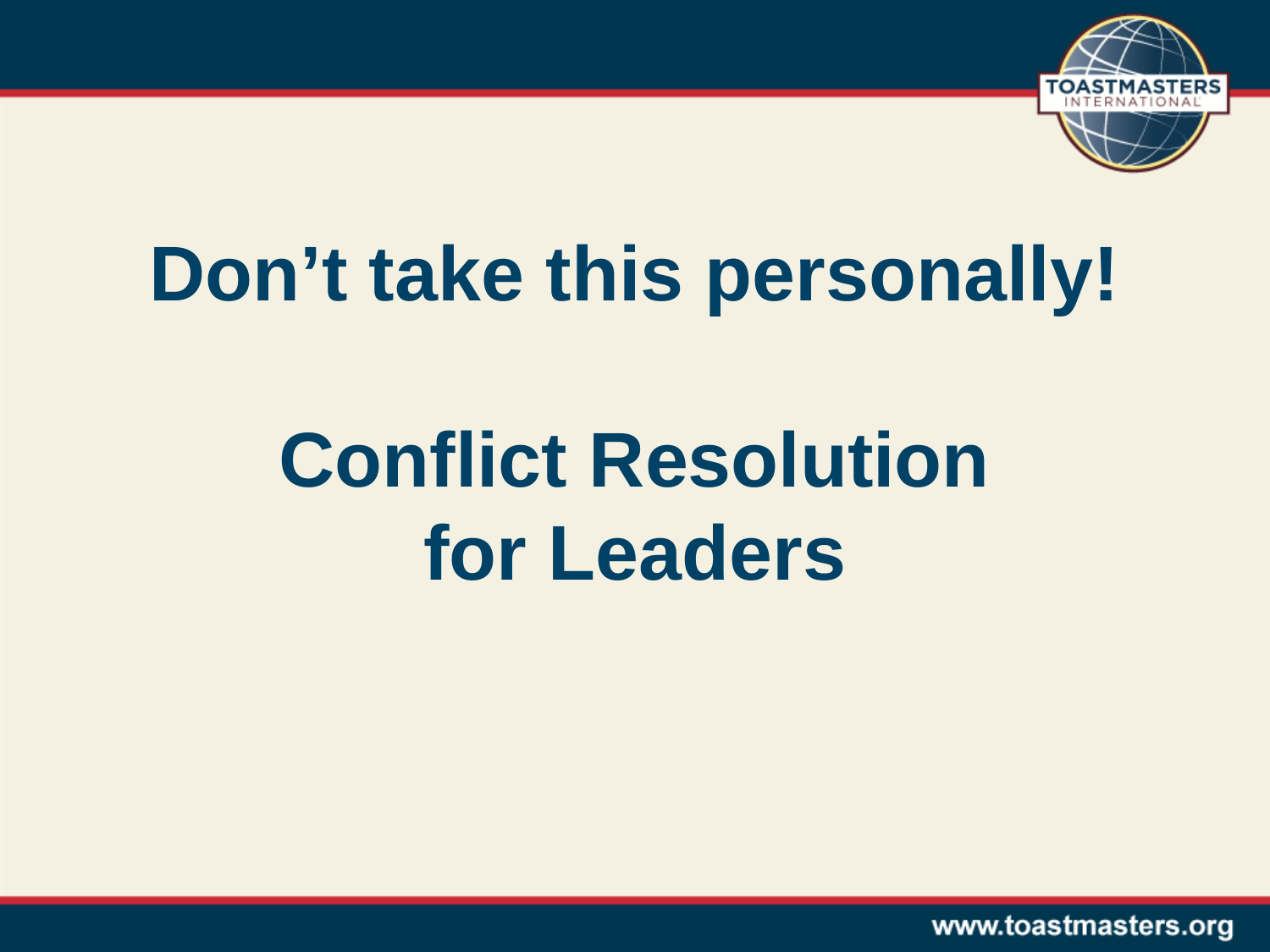

# Don’t take this personally! Conflict Resolution for Leaders